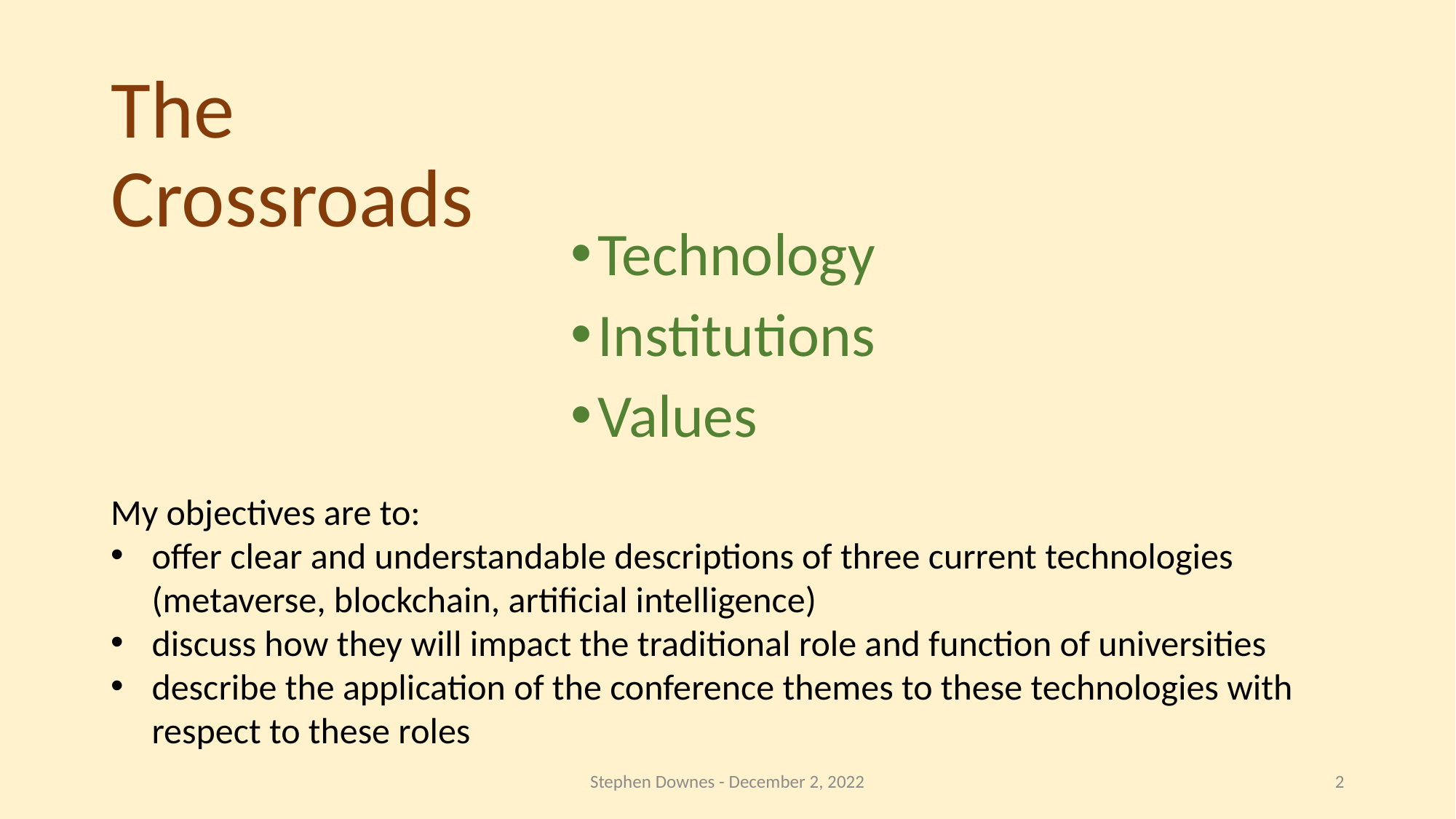

# The Crossroads
Technology
Institutions
Values
My objectives are to:
offer clear and understandable descriptions of three current technologies (metaverse, blockchain, artificial intelligence)
discuss how they will impact the traditional role and function of universities
describe the application of the conference themes to these technologies with respect to these roles
Stephen Downes - December 2, 2022
2